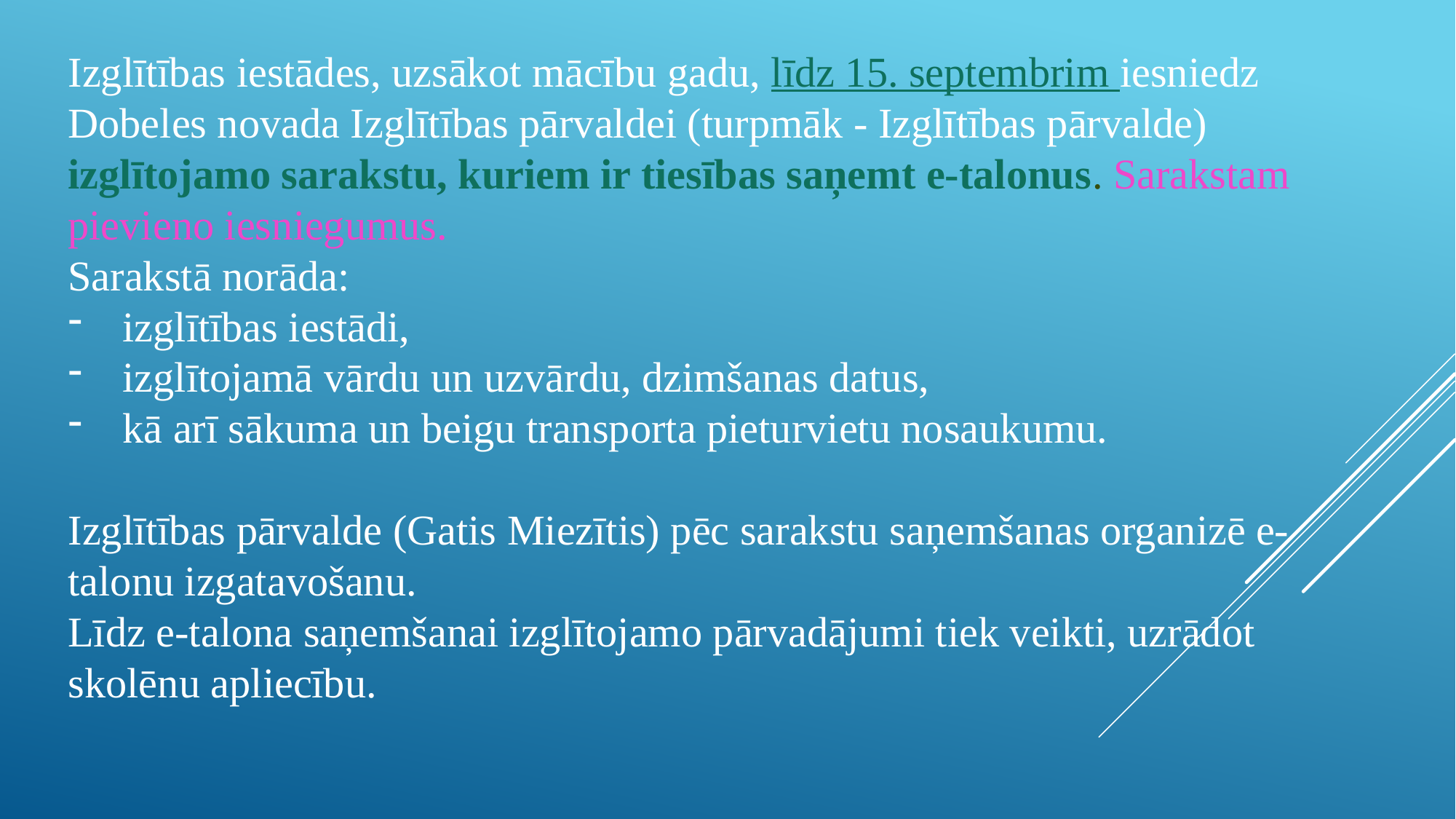

Izglītības iestādes, uzsākot mācību gadu, līdz 15. septembrim iesniedz Dobeles novada Izglītības pārvaldei (turpmāk - Izglītības pārvalde) izglītojamo sarakstu, kuriem ir tiesības saņemt e-talonus. Sarakstam pievieno iesniegumus.
Sarakstā norāda:
izglītības iestādi,
izglītojamā vārdu un uzvārdu, dzimšanas datus,
kā arī sākuma un beigu transporta pieturvietu nosaukumu.

Izglītības pārvalde (Gatis Miezītis) pēc sarakstu saņemšanas organizē e-talonu izgatavošanu.
Līdz e-talona saņemšanai izglītojamo pārvadājumi tiek veikti, uzrādot skolēnu apliecību.